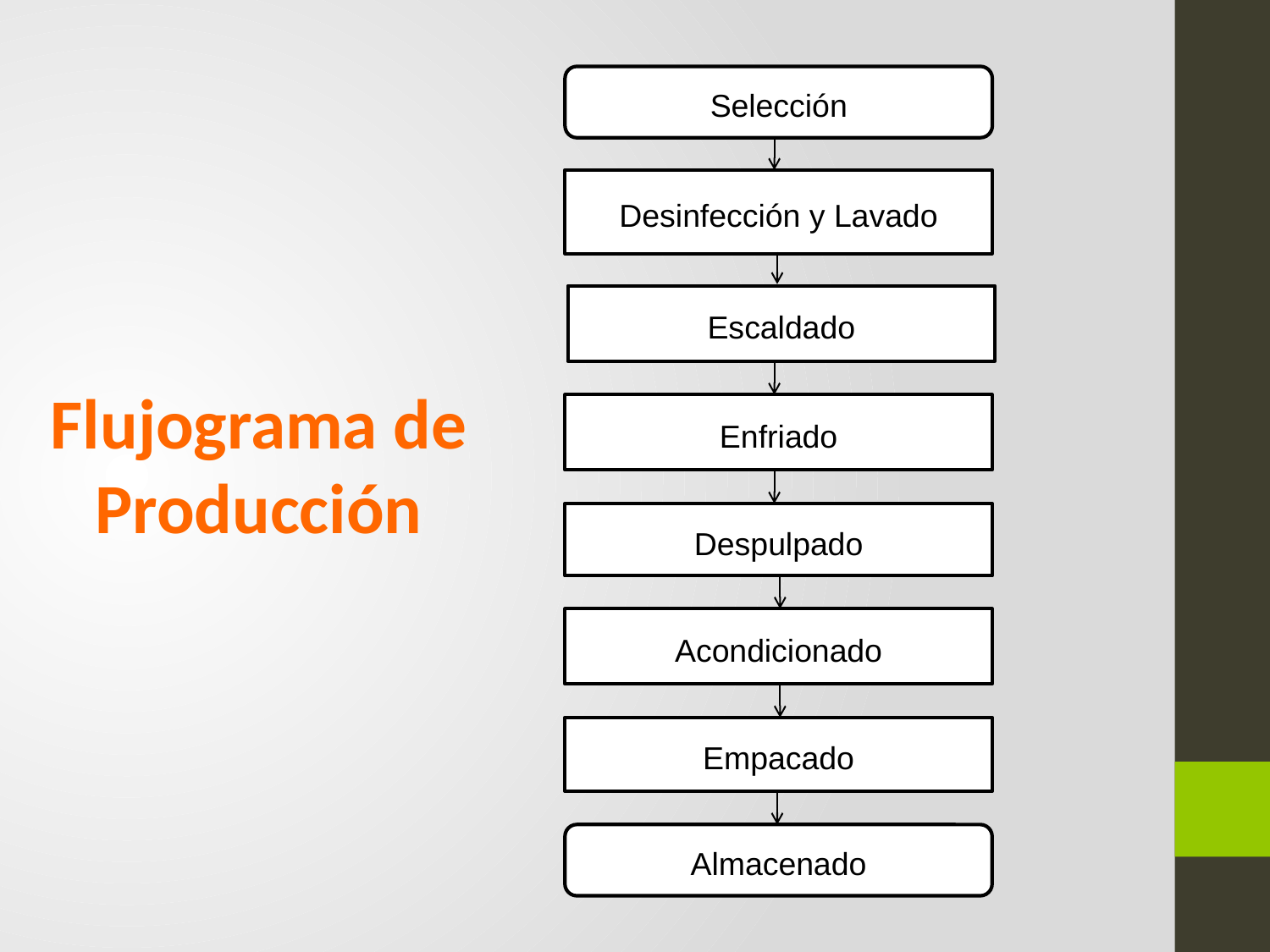

Selección
Desinfección y Lavado
Escaldado
Enfriado
Despulpado
Acondicionado
Empacado
Almacenado
Flujograma de Producción